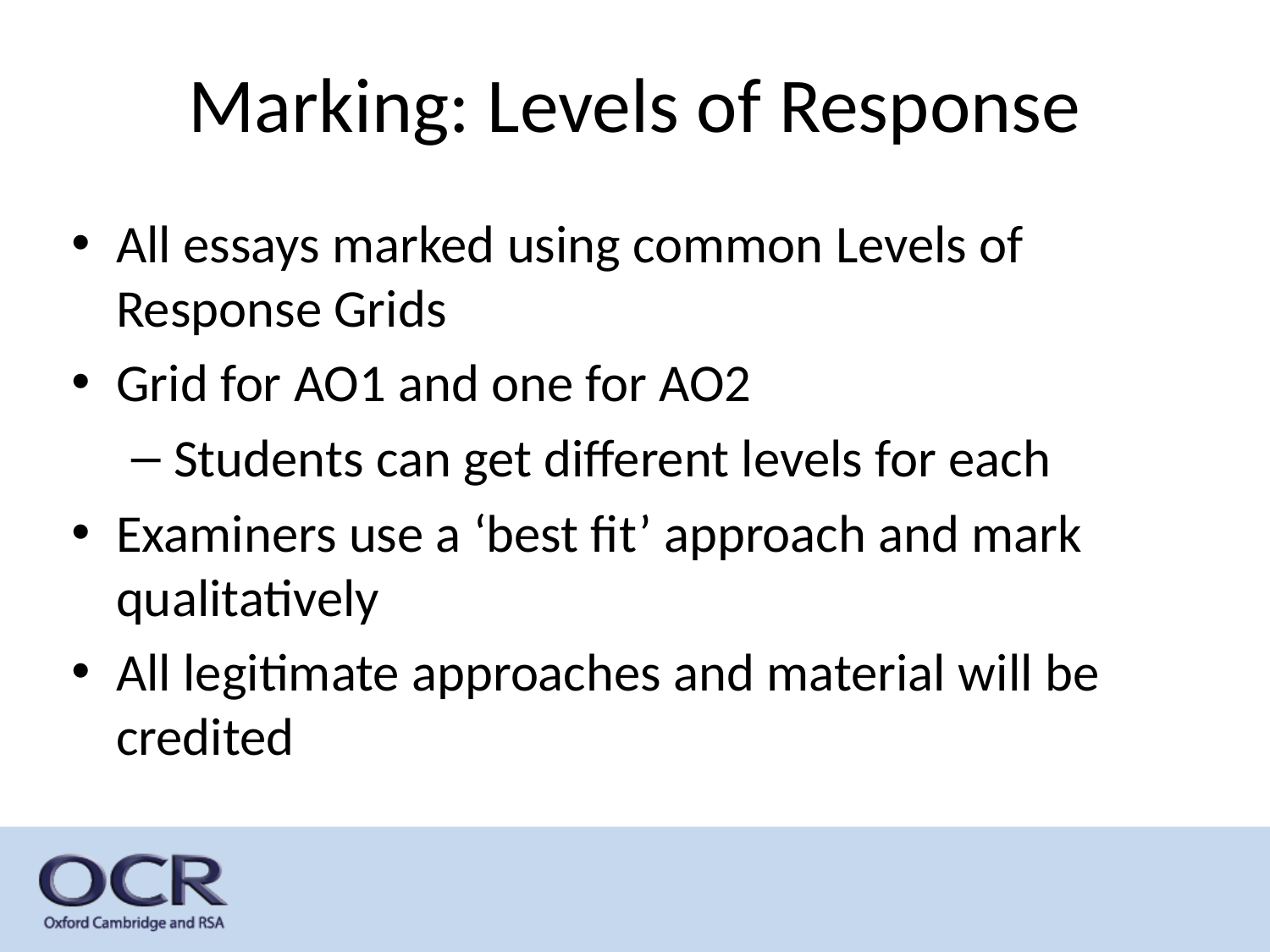

# Marking: Levels of Response
All essays marked using common Levels of Response Grids
Grid for AO1 and one for AO2
Students can get different levels for each
Examiners use a ‘best fit’ approach and mark qualitatively
All legitimate approaches and material will be credited